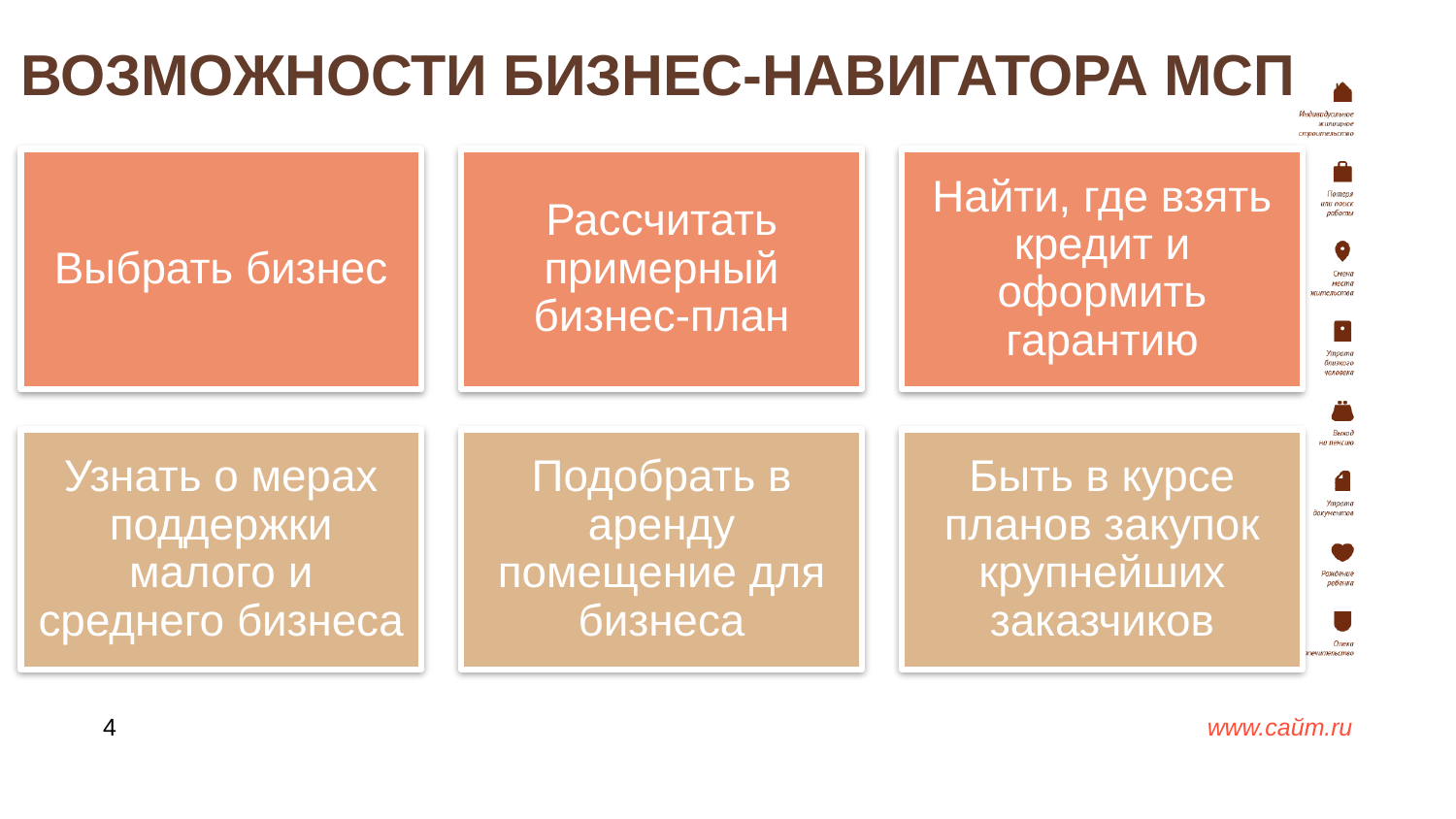

# Возможности Бизнес-Навигатора МСП
Выбрать бизнес
Рассчитать примерный бизнес-план
Найти, где взять кредит и оформить гарантию
Узнать о мерах поддержки малого и среднего бизнеса
Подобрать в аренду помещение для бизнеса
Быть в курсе планов закупок крупнейших заказчиков
4
www.сайт.ru